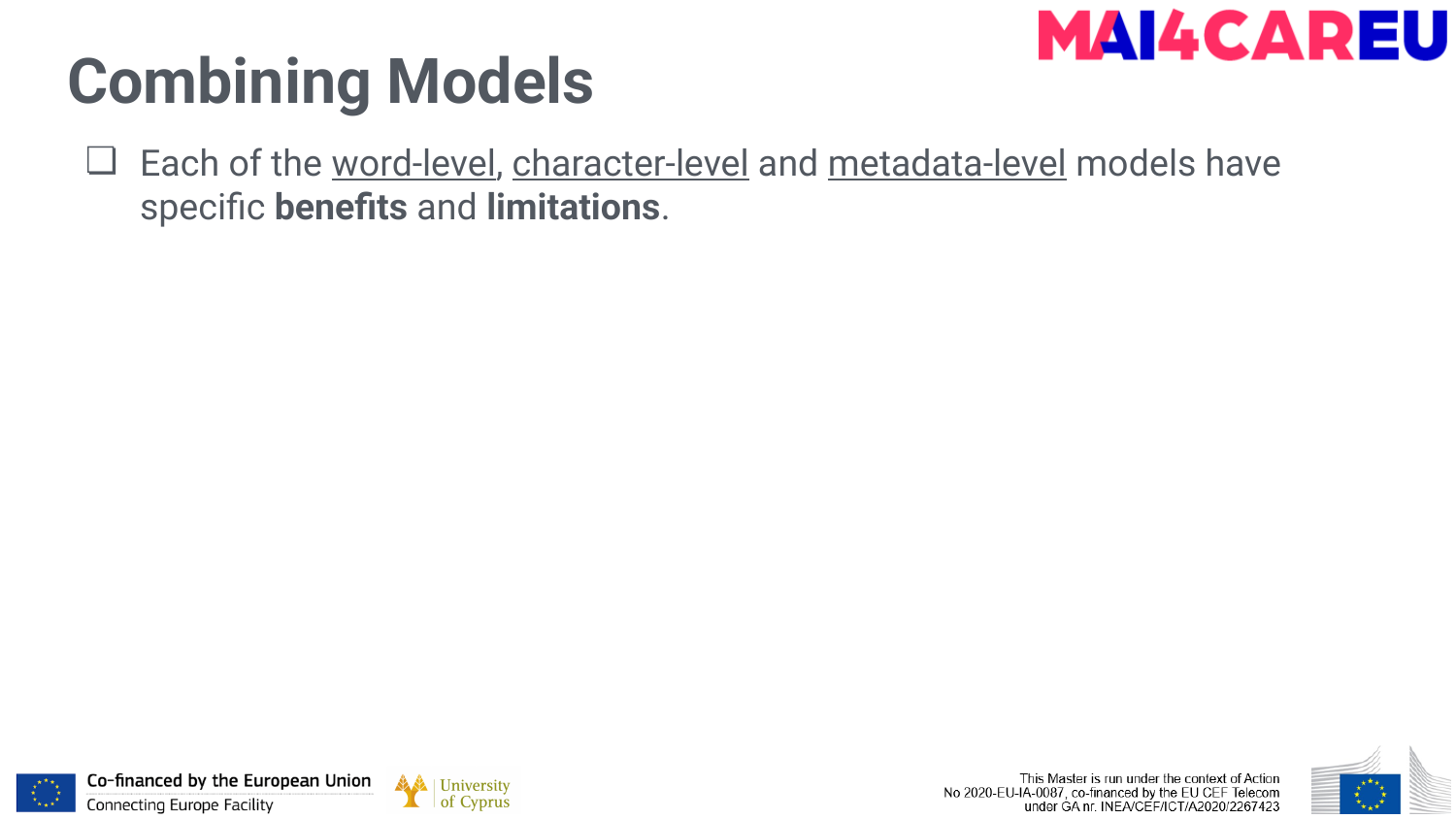

# Combining Models
Each of the word-level, character-level and metadata-level models have specific benefits and limitations.